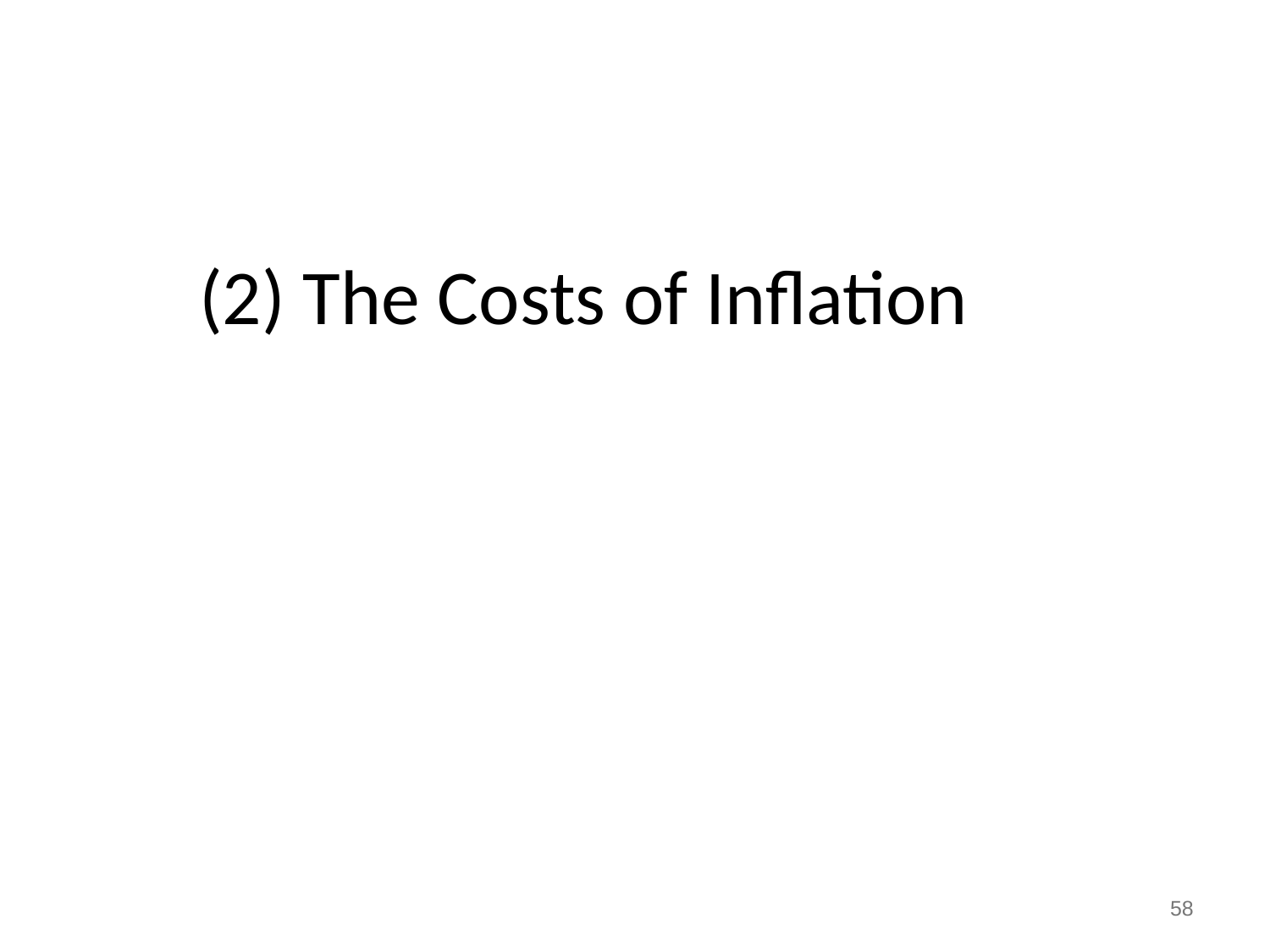

0
(2) The Costs of Inflation
58